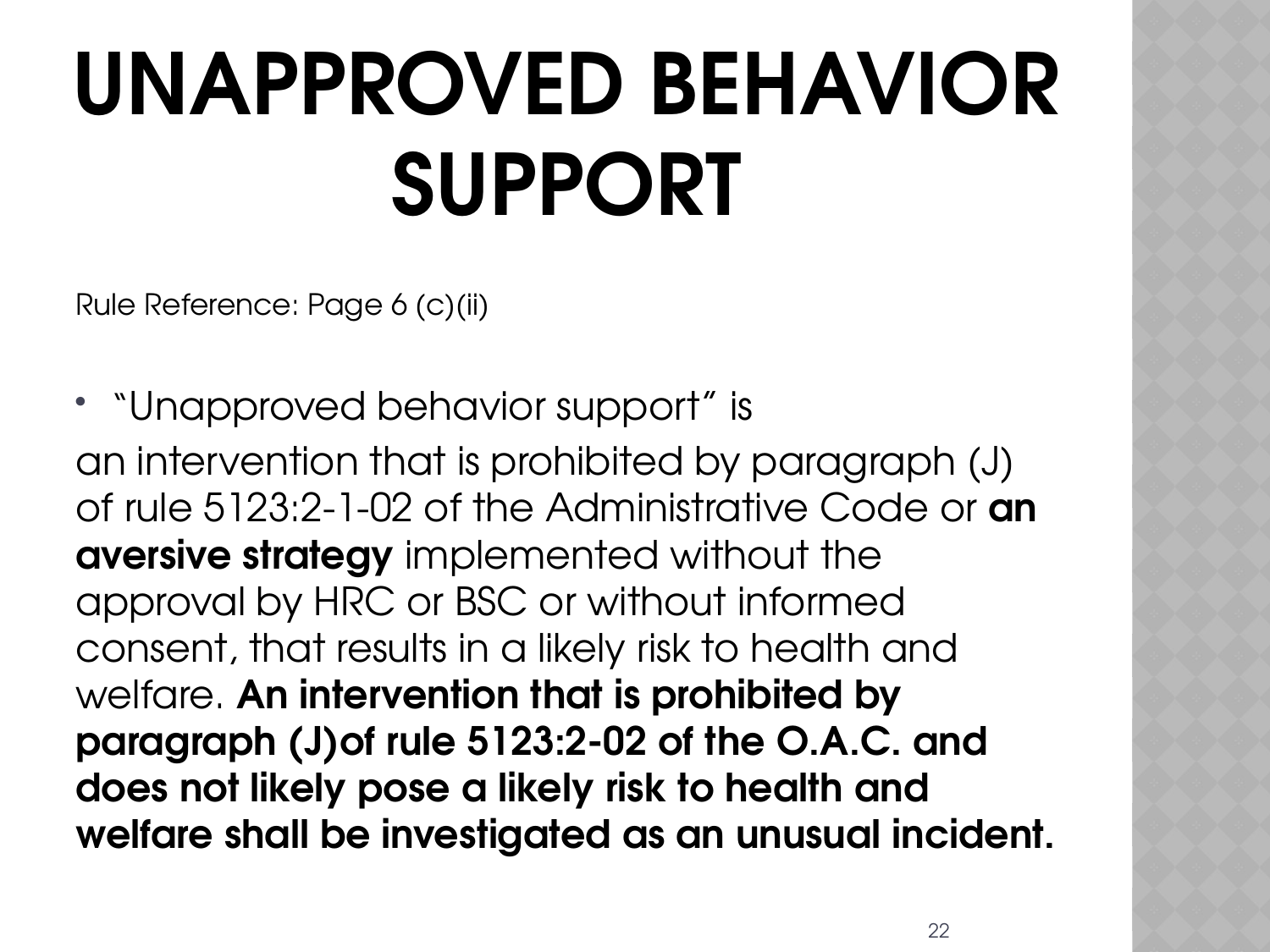

# Unapproved Behavior Support
Rule Reference: Page 6 (c)(ii)

“Unapproved behavior support” is
an intervention that is prohibited by paragraph (J) of rule 5123:2-1-02 of the Administrative Code or an aversive strategy implemented without the approval by HRC or BSC or without informed consent, that results in a likely risk to health and welfare. An intervention that is prohibited by paragraph (J)of rule 5123:2-02 of the O.A.C. and does not likely pose a likely risk to health and welfare shall be investigated as an unusual incident.
22